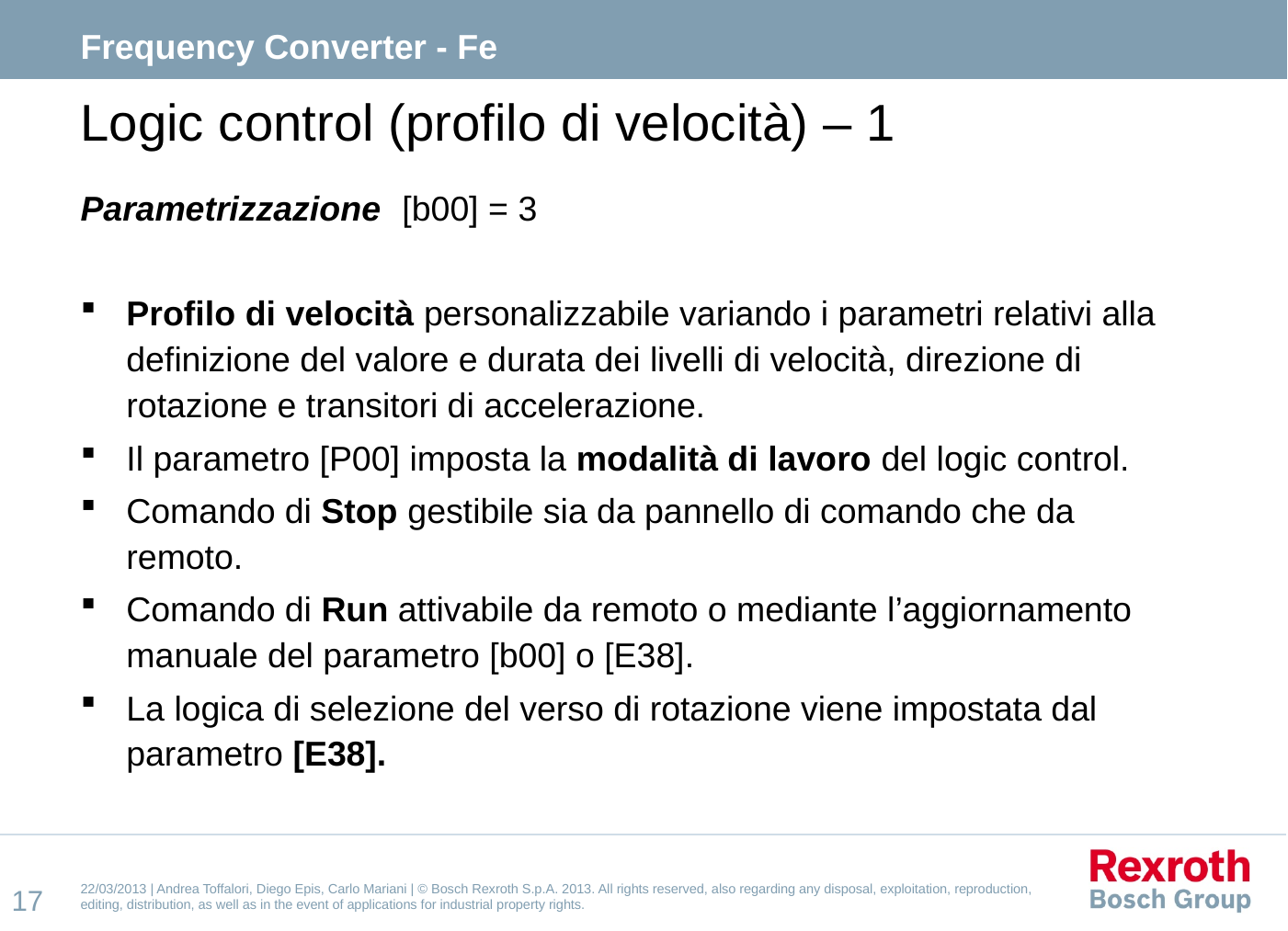

Frequency Converter - Fe
# Logic control (profilo di velocità) – 1
Parametrizzazione	[b00] = 3

Profilo di velocità personalizzabile variando i parametri relativi alla definizione del valore e durata dei livelli di velocità, direzione di rotazione e transitori di accelerazione.
Il parametro [P00] imposta la modalità di lavoro del logic control.
Comando di Stop gestibile sia da pannello di comando che da remoto.
Comando di Run attivabile da remoto o mediante l’aggiornamento manuale del parametro [b00] o [E38].
La logica di selezione del verso di rotazione viene impostata dal parametro [E38].
22/03/2013 | Andrea Toffalori, Diego Epis, Carlo Mariani | © Bosch Rexroth S.p.A. 2013. All rights reserved, also regarding any disposal, exploitation, reproduction, editing, distribution, as well as in the event of applications for industrial property rights.
17